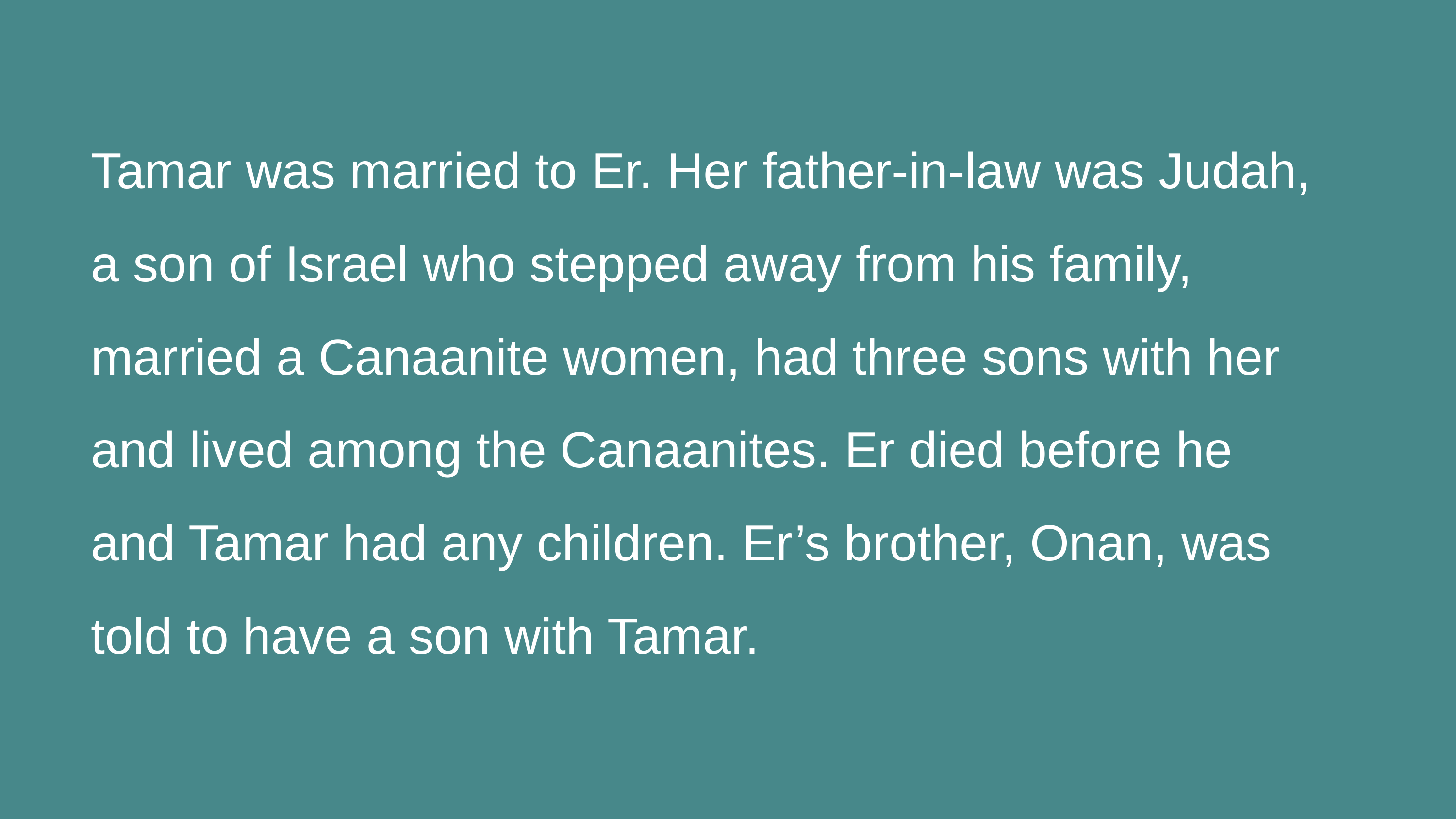

Tamar was married to Er. Her father-in-law was Judah, a son of Israel who stepped away from his family, married a Canaanite women, had three sons with her and lived among the Canaanites. Er died before he and Tamar had any children. Er’s brother, Onan, was told to have a son with Tamar.